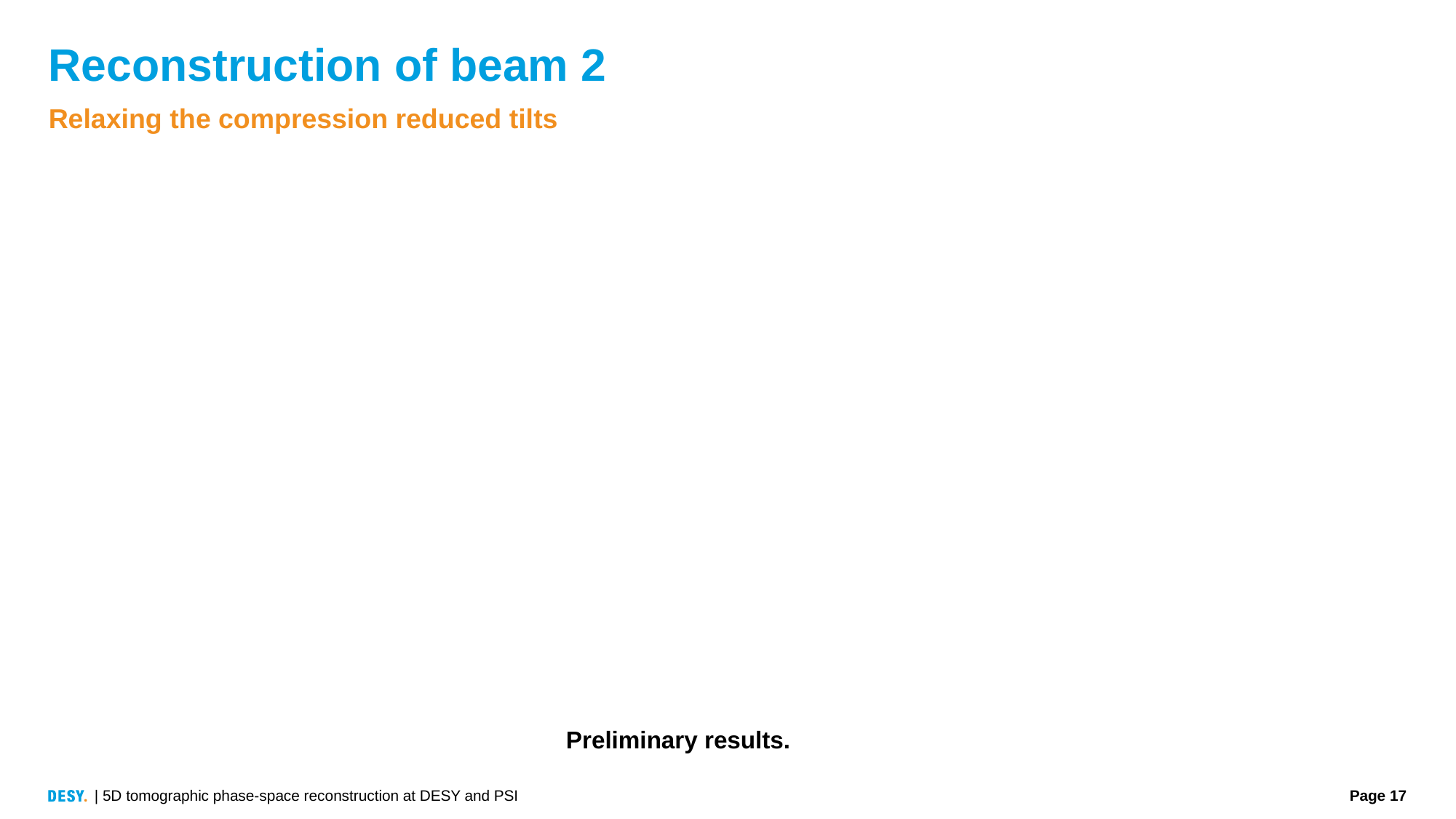

# Reconstruction of beam 2
Relaxing the compression reduced tilts

Preliminary results.
| 5D tomographic phase-space reconstruction at DESY and PSI